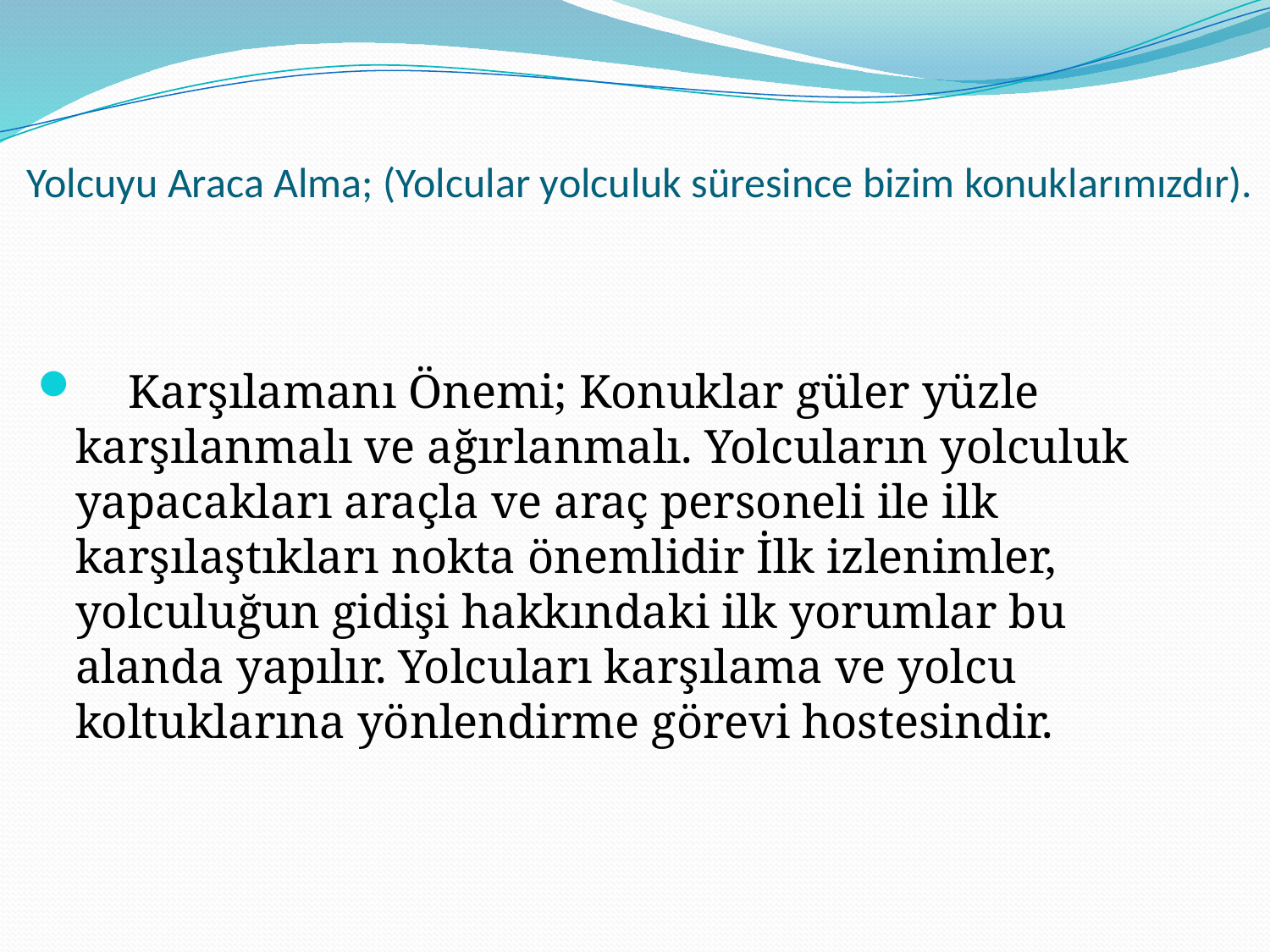

# Yolcuyu Araca Alma; (Yolcular yolculuk süresince bizim konuklarımızdır).
    Karşılamanı Önemi; Konuklar güler yüzle karşılanmalı ve ağırlanmalı. Yolcuların yolculuk yapacakları araçla ve araç personeli ile ilk karşılaştıkları nokta önemlidir İlk izlenimler, yolculuğun gidişi hakkındaki ilk yorumlar bu alanda yapılır. Yolcuları karşılama ve yolcu koltuklarına yönlendirme görevi hostesindir.